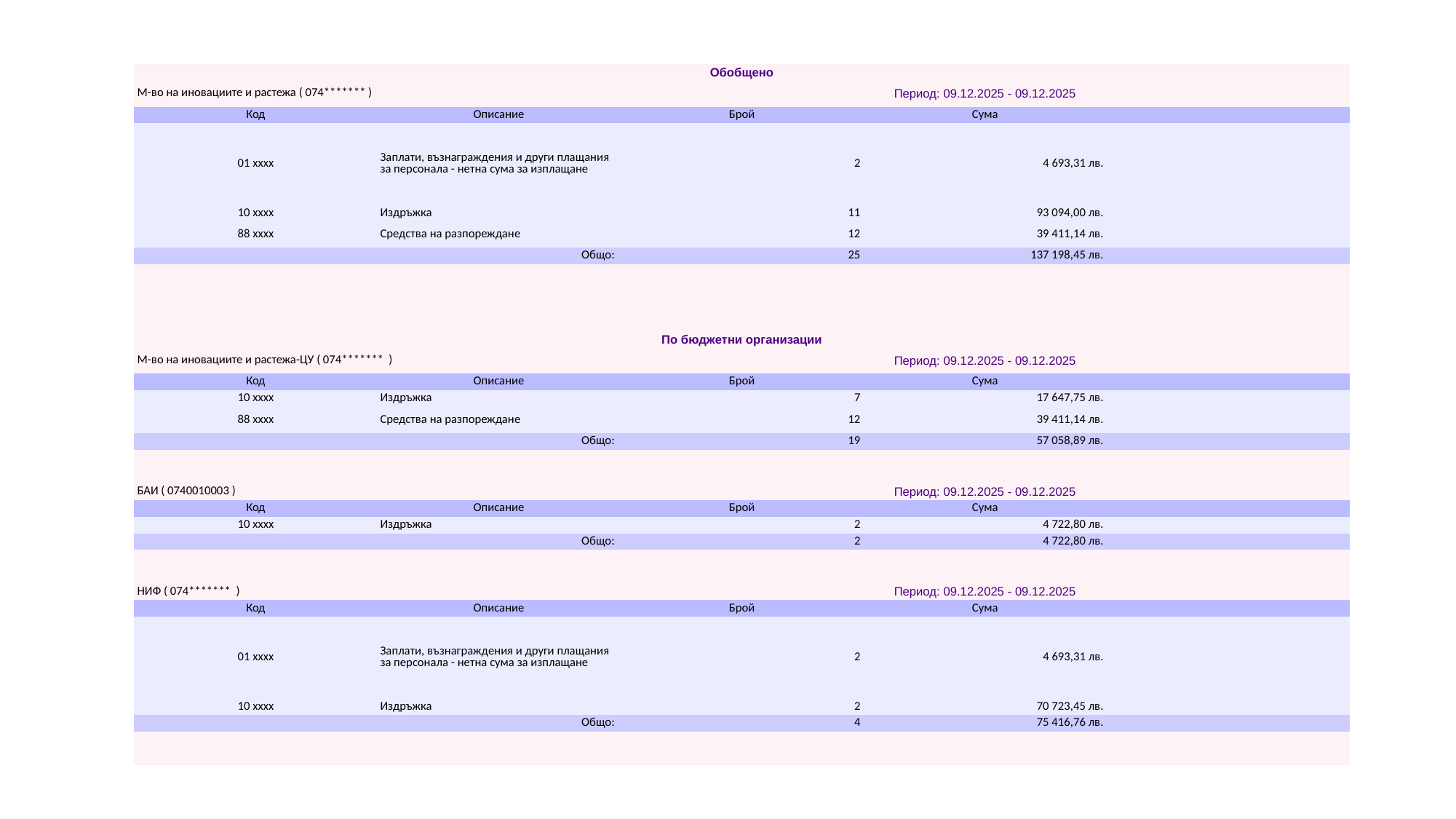

| Обобщено |  |  |  |  |
| --- | --- | --- | --- | --- |
| М-во на иновациите и растежа ( 074\*\*\*\*\*\*\* ) |  | Период: 09.12.2025 - 09.12.2025 |  |  |
| Код | Описание | Брой | Сума |  |
| 01 xxxx | Заплати, възнаграждения и други плащания за персонала - нетна сума за изплащане | 2 | 4 693,31 лв. |  |
| 10 xxxx | Издръжка | 11 | 93 094,00 лв. |  |
| 88 xxxx | Средства на разпореждане | 12 | 39 411,14 лв. |  |
| Общо: |  | 25 | 137 198,45 лв. |  |
|  |  |  |  |  |
|  |  |  |  |  |
|  |  |  |  |  |
|  |  |  |  |  |
| По бюджетни организации |  |  |  |  |
| М-во на иновациите и растежа-ЦУ ( 074\*\*\*\*\*\*\* ) |  | Период: 09.12.2025 - 09.12.2025 |  |  |
| Код | Описание | Брой | Сума |  |
| 10 xxxx | Издръжка | 7 | 17 647,75 лв. |  |
| 88 xxxx | Средства на разпореждане | 12 | 39 411,14 лв. |  |
| Общо: |  | 19 | 57 058,89 лв. |  |
|  |  |  |  |  |
|  |  |  |  |  |
| БАИ ( 0740010003 ) |  | Период: 09.12.2025 - 09.12.2025 |  |  |
| Код | Описание | Брой | Сума |  |
| 10 xxxx | Издръжка | 2 | 4 722,80 лв. |  |
| Общо: |  | 2 | 4 722,80 лв. |  |
|  |  |  |  |  |
|  |  |  |  |  |
| НИФ ( 074\*\*\*\*\*\*\* ) |  | Период: 09.12.2025 - 09.12.2025 |  |  |
| Код | Описание | Брой | Сума |  |
| 01 xxxx | Заплати, възнаграждения и други плащания за персонала - нетна сума за изплащане | 2 | 4 693,31 лв. |  |
| 10 xxxx | Издръжка | 2 | 70 723,45 лв. |  |
| Общо: |  | 4 | 75 416,76 лв. |  |
|  |  |  |  |  |
|  |  |  |  |  |
#